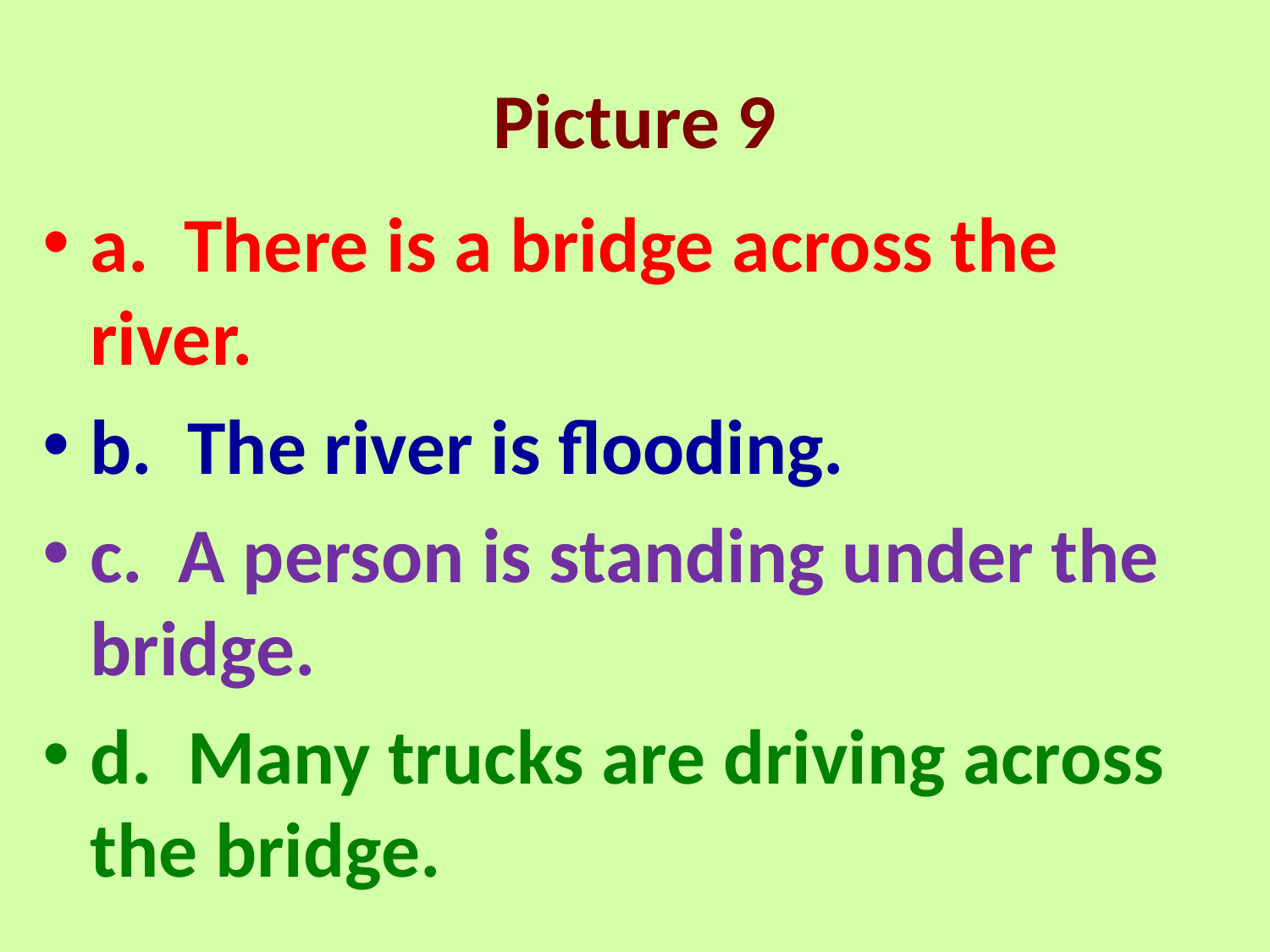

# Picture 9
a.  There is a bridge across the river.
b.  The river is flooding.
c.  A person is standing under the bridge.
d.  Many trucks are driving across the bridge.